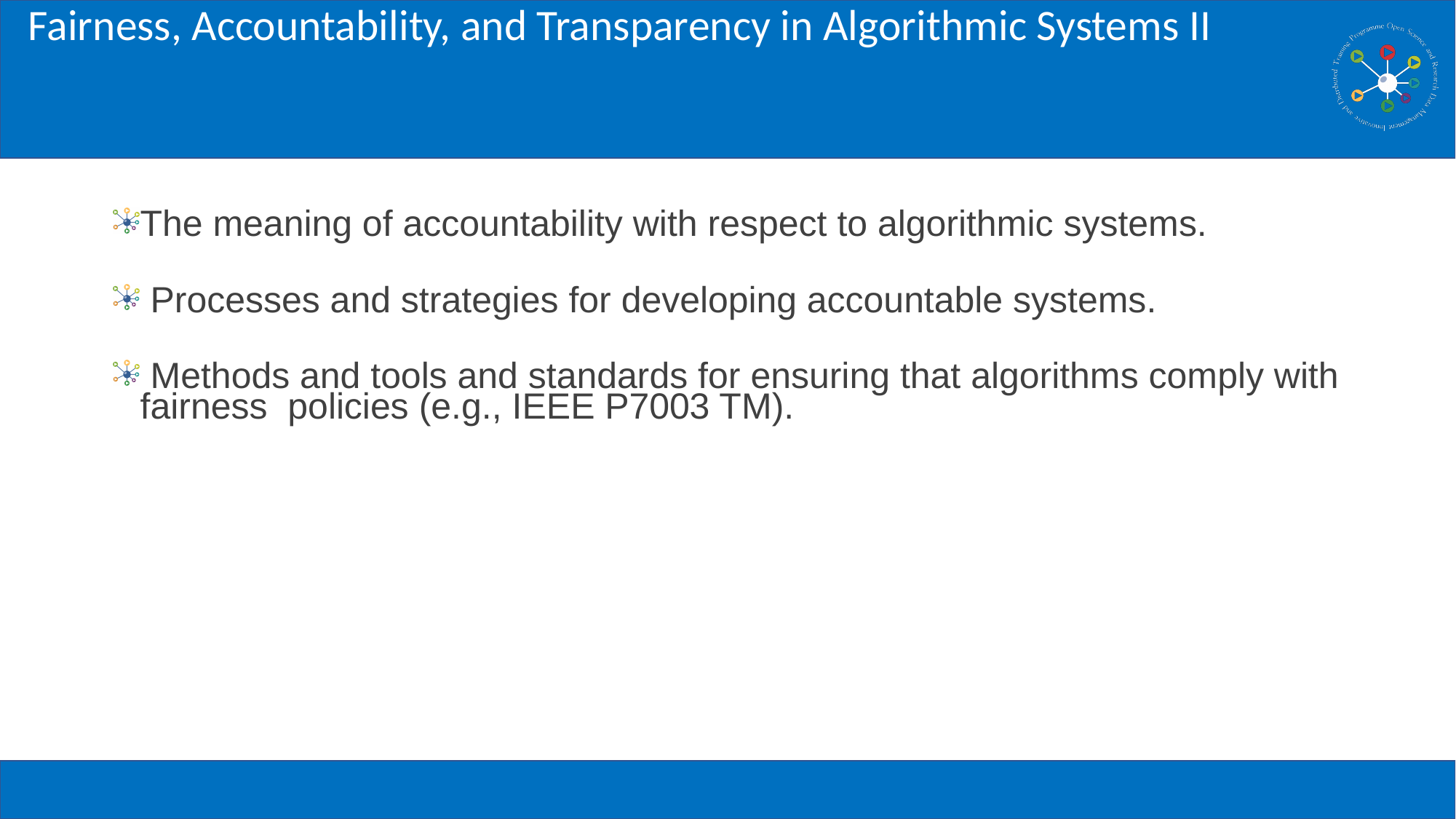

# Fairness, Accountability, and Transparency in Algorithmic Systems II
The meaning of accountability with respect to algorithmic systems.

 Processes and strategies for developing accountable systems.

 Methods and tools and standards for ensuring that algorithms comply with fairness  policies (e.g., IEEE P7003 TM).